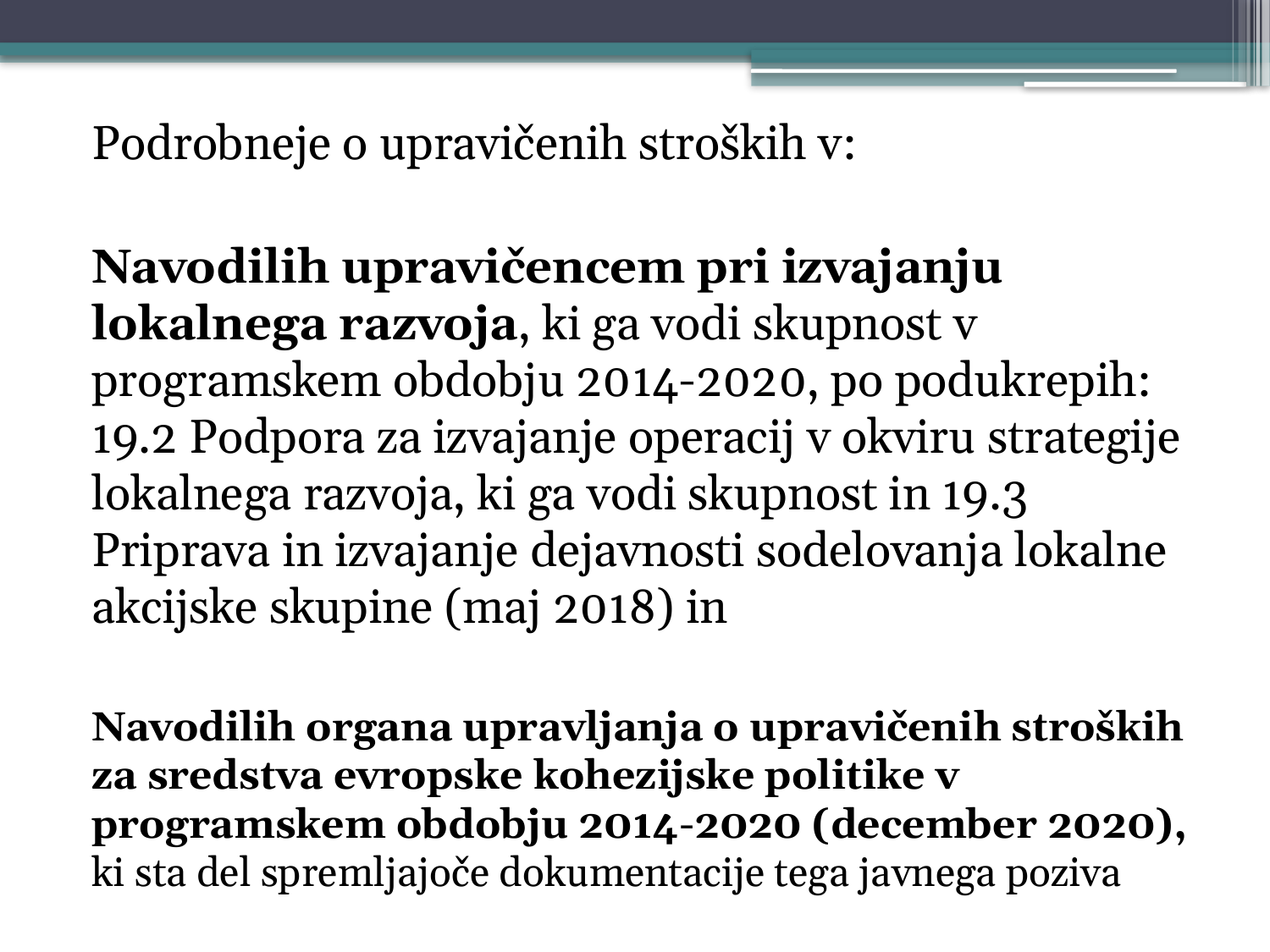

Podrobneje o upravičenih stroških v:

Navodilih upravičencem pri izvajanju lokalnega razvoja, ki ga vodi skupnost v programskem obdobju 2014-2020, po podukrepih: 19.2 Podpora za izvajanje operacij v okviru strategije lokalnega razvoja, ki ga vodi skupnost in 19.3 Priprava in izvajanje dejavnosti sodelovanja lokalne akcijske skupine (maj 2018) in

Navodilih organa upravljanja o upravičenih stroških za sredstva evropske kohezijske politike v programskem obdobju 2014-2020 (december 2020), ki sta del spremljajoče dokumentacije tega javnega poziva